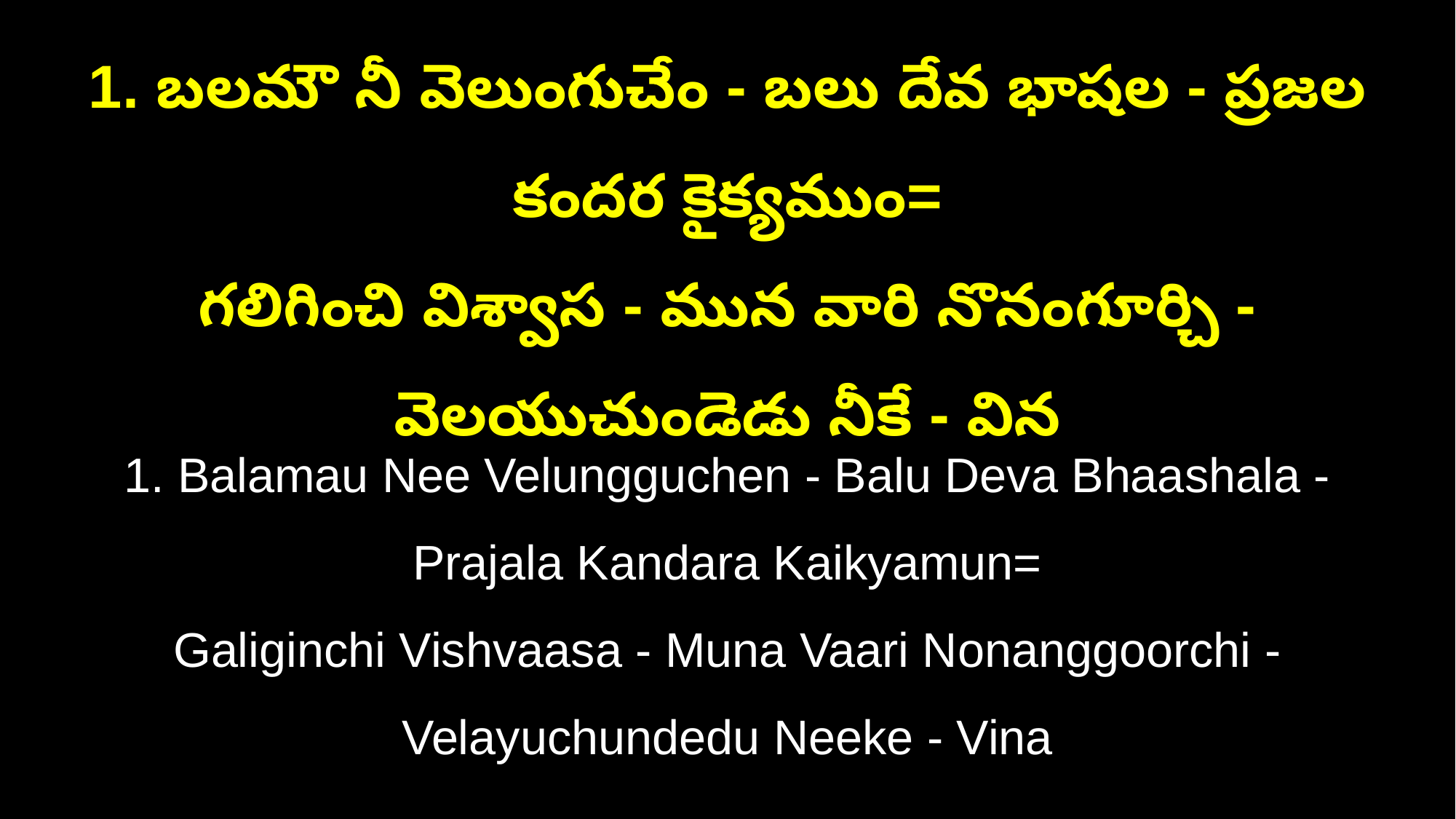

1. బలమౌ నీ వెలుంగుచేం - బలు దేవ భాషల - ప్రజల కందర కైక్యముం=
గలిగించి విశ్వాస - మున వారి నొనంగూర్చి - వెలయుచుండెడు నీకే - విన
1. Balamau Nee Velungguchen - Balu Deva Bhaashala - Prajala Kandara Kaikyamun=
Galiginchi Vishvaasa - Muna Vaari Nonanggoorchi - Velayuchundedu Neeke - Vina